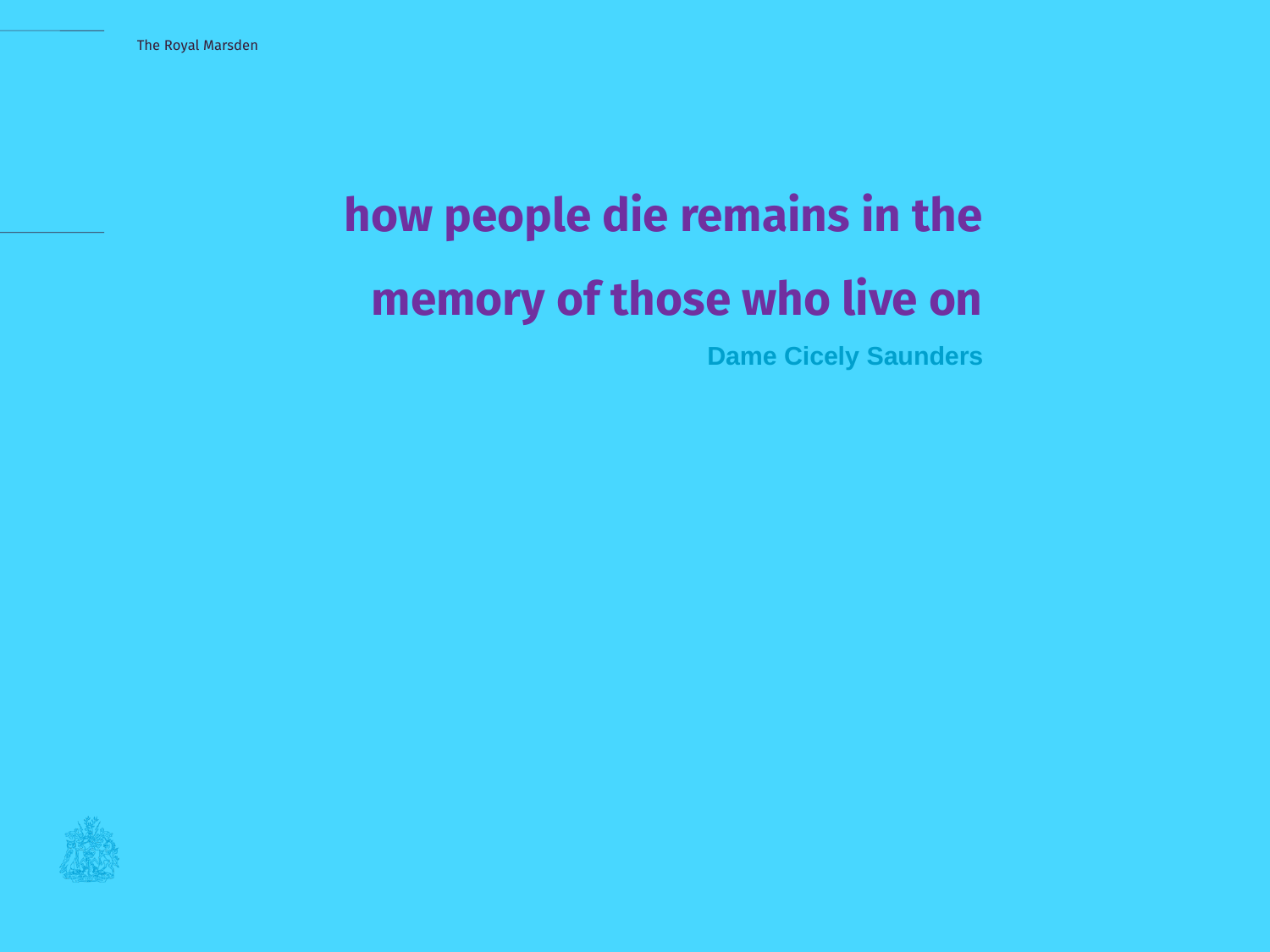

how people die remains in the memory of those who live on
Dame Cicely Saunders